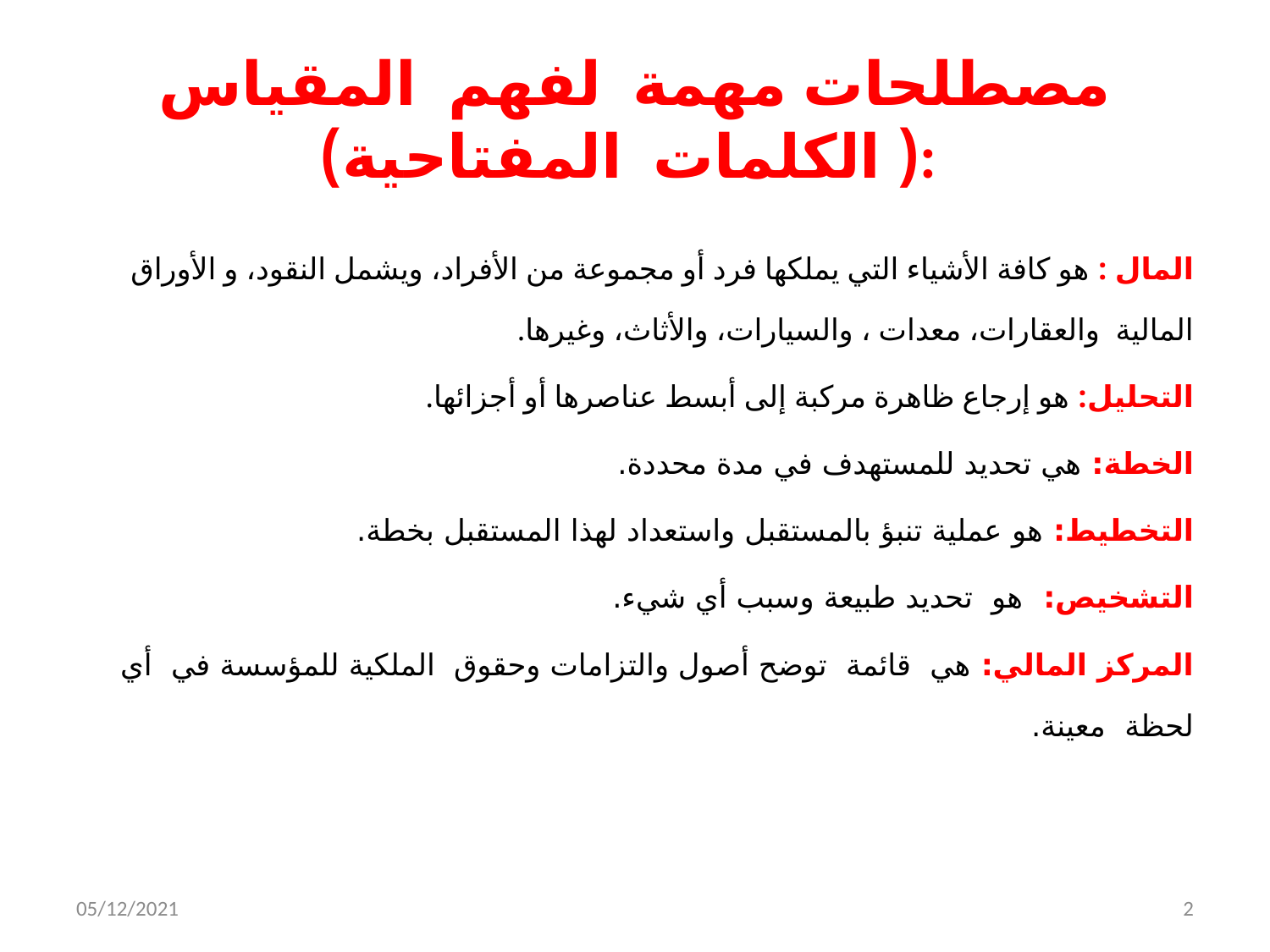

# مصطلحات مهمة  لفهم  المقياس ( الكلمات  المفتاحية):
المال : هو كافة الأشياء التي يملكها فرد أو مجموعة من الأفراد، ويشمل النقود، و الأوراق  المالية  والعقارات، معدات ، والسيارات، والأثاث، وغيرها.
التحليل: هو إرجاع ظاهرة مركبة إلى أبسط عناصرها أو أجزائها.
الخطة: هي تحديد للمستهدف في مدة محددة.
التخطيط: هو عملية تنبؤ بالمستقبل واستعداد لهذا المستقبل بخطة.
التشخيص:  هو  تحديد طبيعة وسبب أي شيء.
المركز المالي: هي  قائمة  توضح أصول والتزامات وحقوق  الملكية للمؤسسة في  أي  لحظة  معينة.
05/12/2021
2